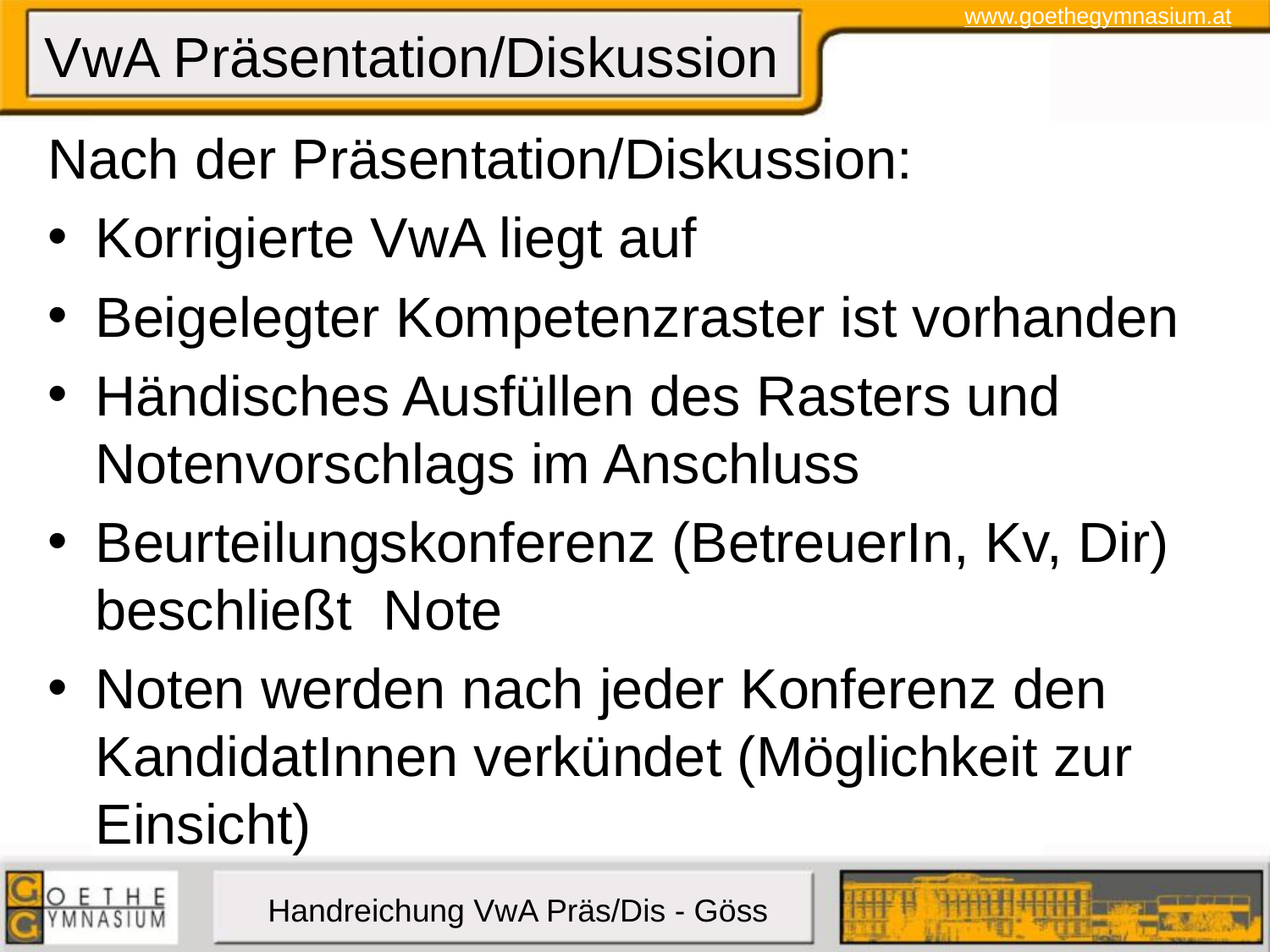

# VwA Präsentation/Diskussion
Nach der Präsentation/Diskussion:
Korrigierte VwA liegt auf
Beigelegter Kompetenzraster ist vorhanden
Händisches Ausfüllen des Rasters und Notenvorschlags im Anschluss
Beurteilungskonferenz (BetreuerIn, Kv, Dir) beschließt  Note
Noten werden nach jeder Konferenz den KandidatInnen verkündet (Möglichkeit zur Einsicht)